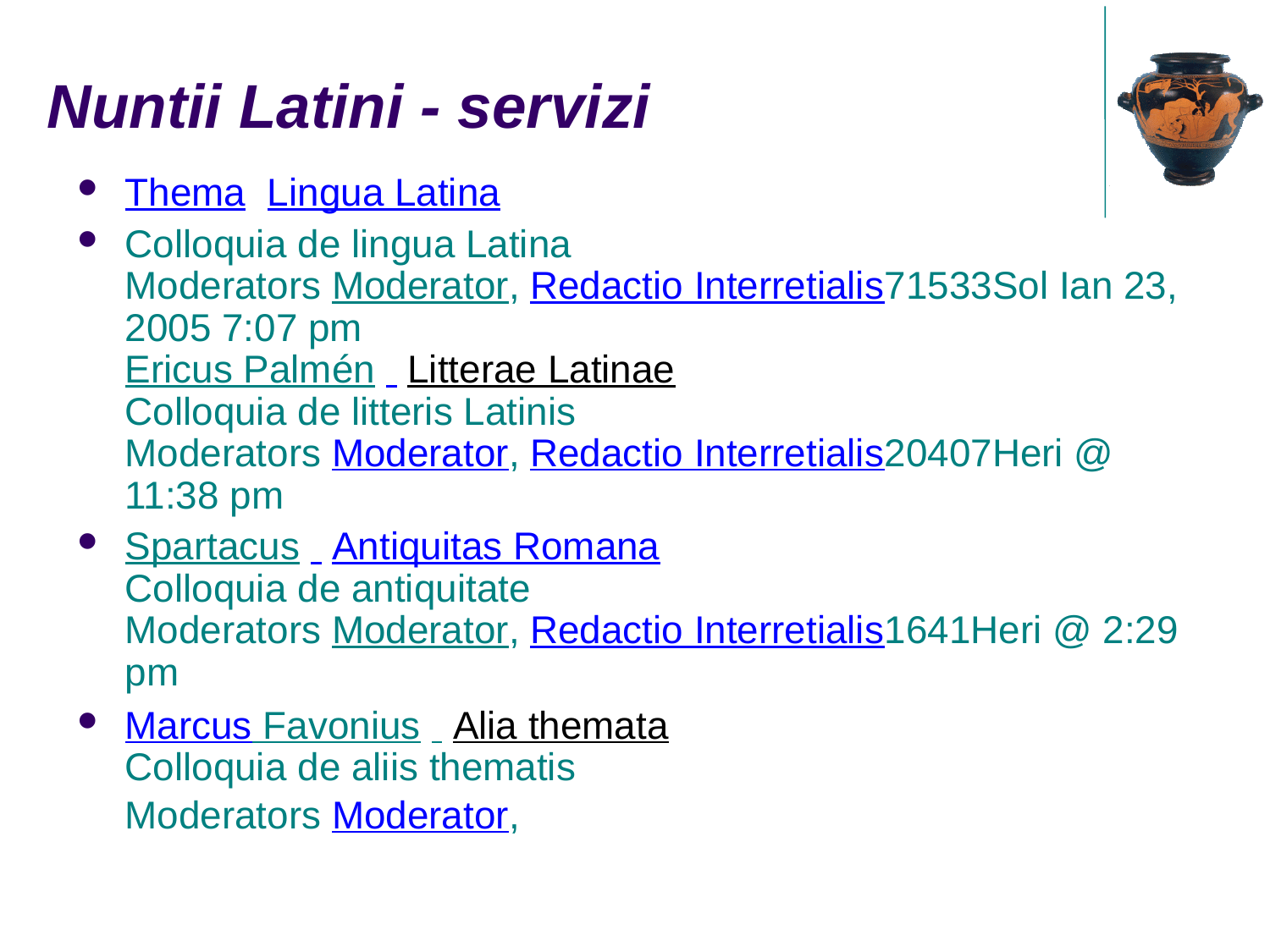

Nuntii Latini - servizi
Thema  Lingua Latina
Colloquia de lingua Latina
Moderators Moderator, Redactio Interretialis71533Sol Ian 23, 2005 7:07 pm
Ericus Palmén   Litterae Latinae
Colloquia de litteris Latinis
Moderators Moderator, Redactio Interretialis20407Heri @ 11:38 pm
Spartacus   Antiquitas Romana
Colloquia de antiquitate
Moderators Moderator, Redactio Interretialis1641Heri @ 2:29 pm
Marcus Favonius   Alia themata
Colloquia de aliis thematis
Moderators Moderator,